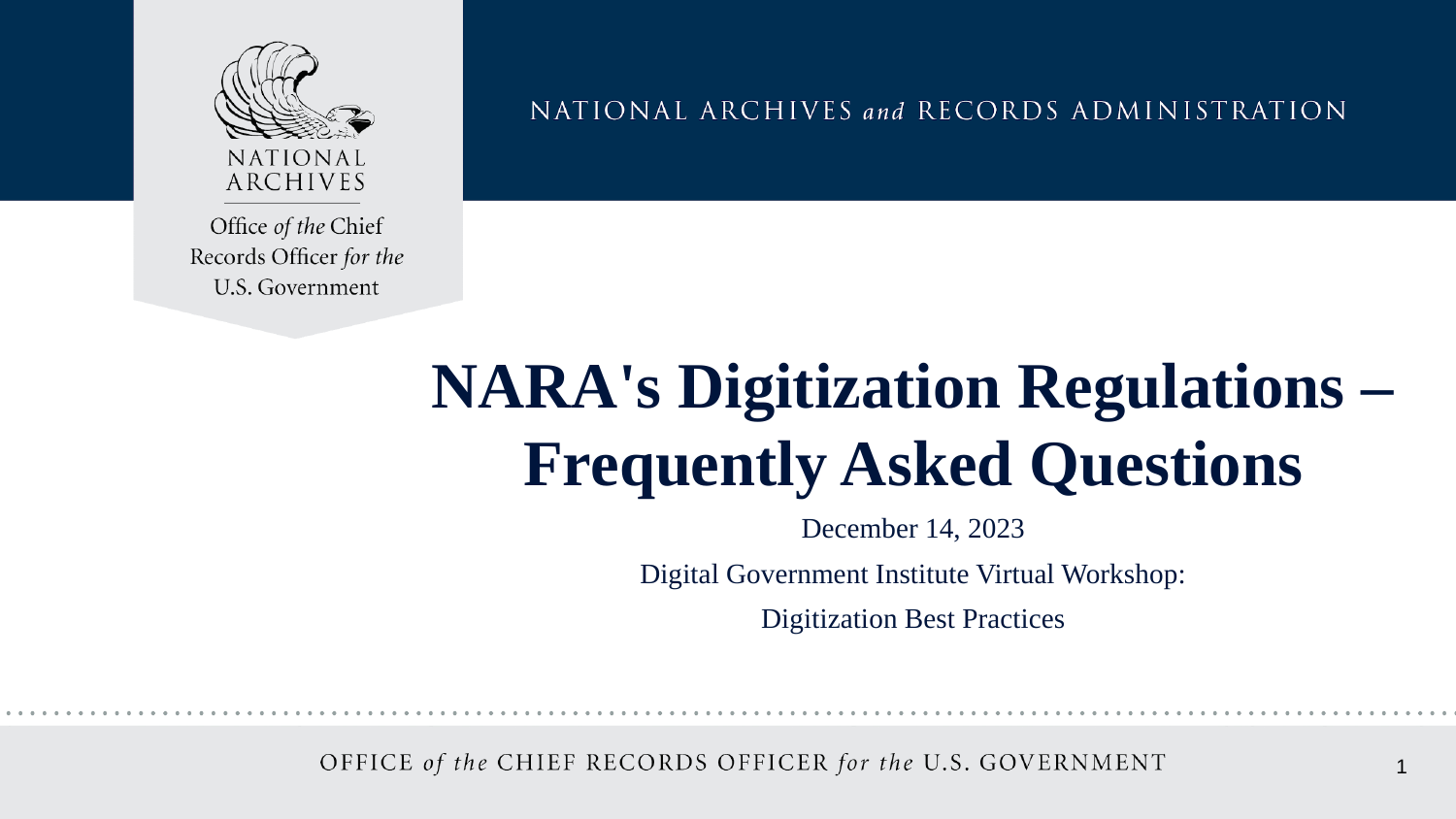

NARA's Digitization Regulations – Frequently Asked Questions
December 14, 2023
Digital Government Institute Virtual Workshop:
Digitization Best Practices